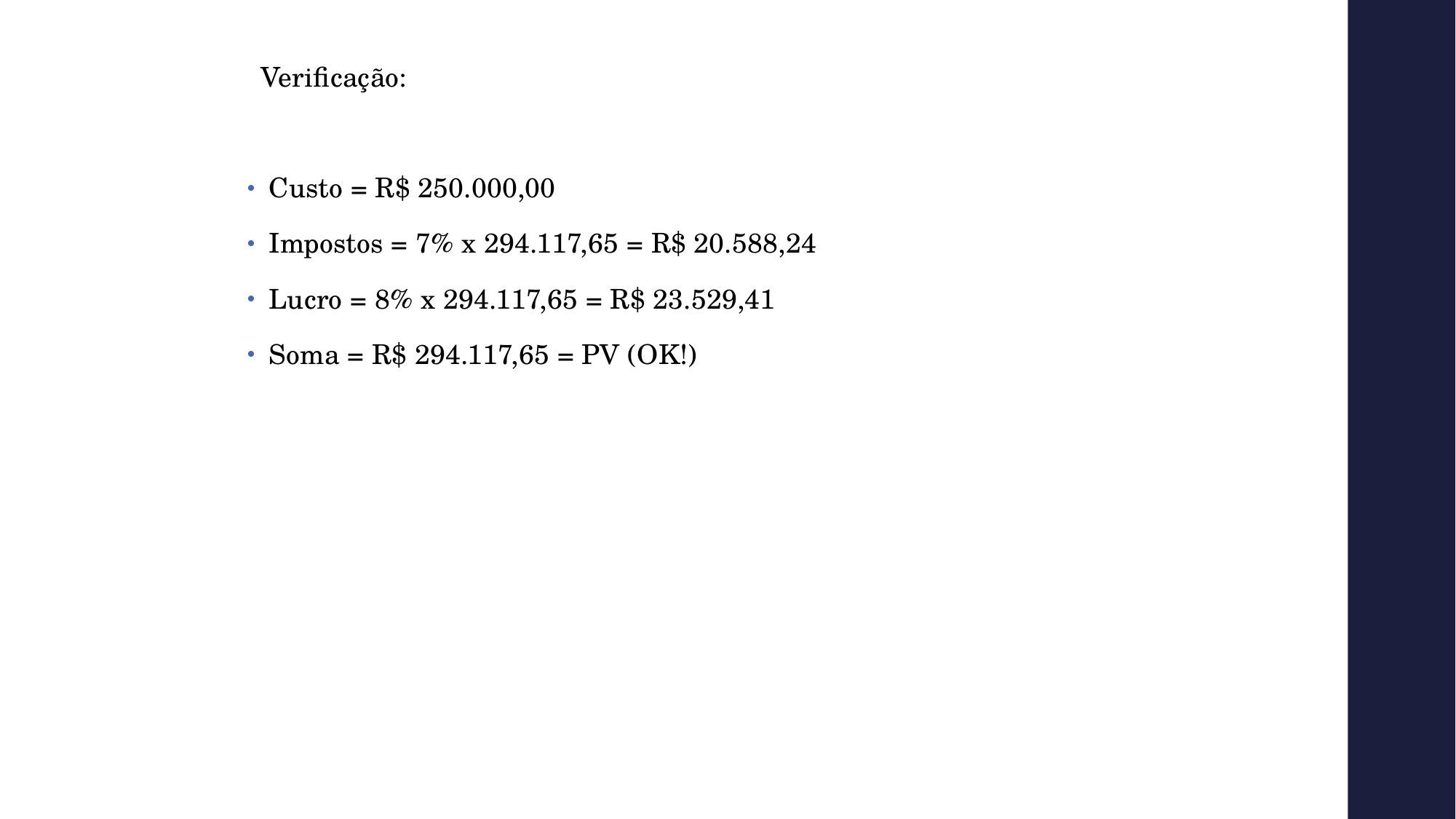

Verificação:

Custo = R$ 250.000,00
Impostos = 7% x 294.117,65 = R$ 20.588,24
Lucro = 8% x 294.117,65 = R$ 23.529,41
Soma = R$ 294.117,65 = PV (OK!)